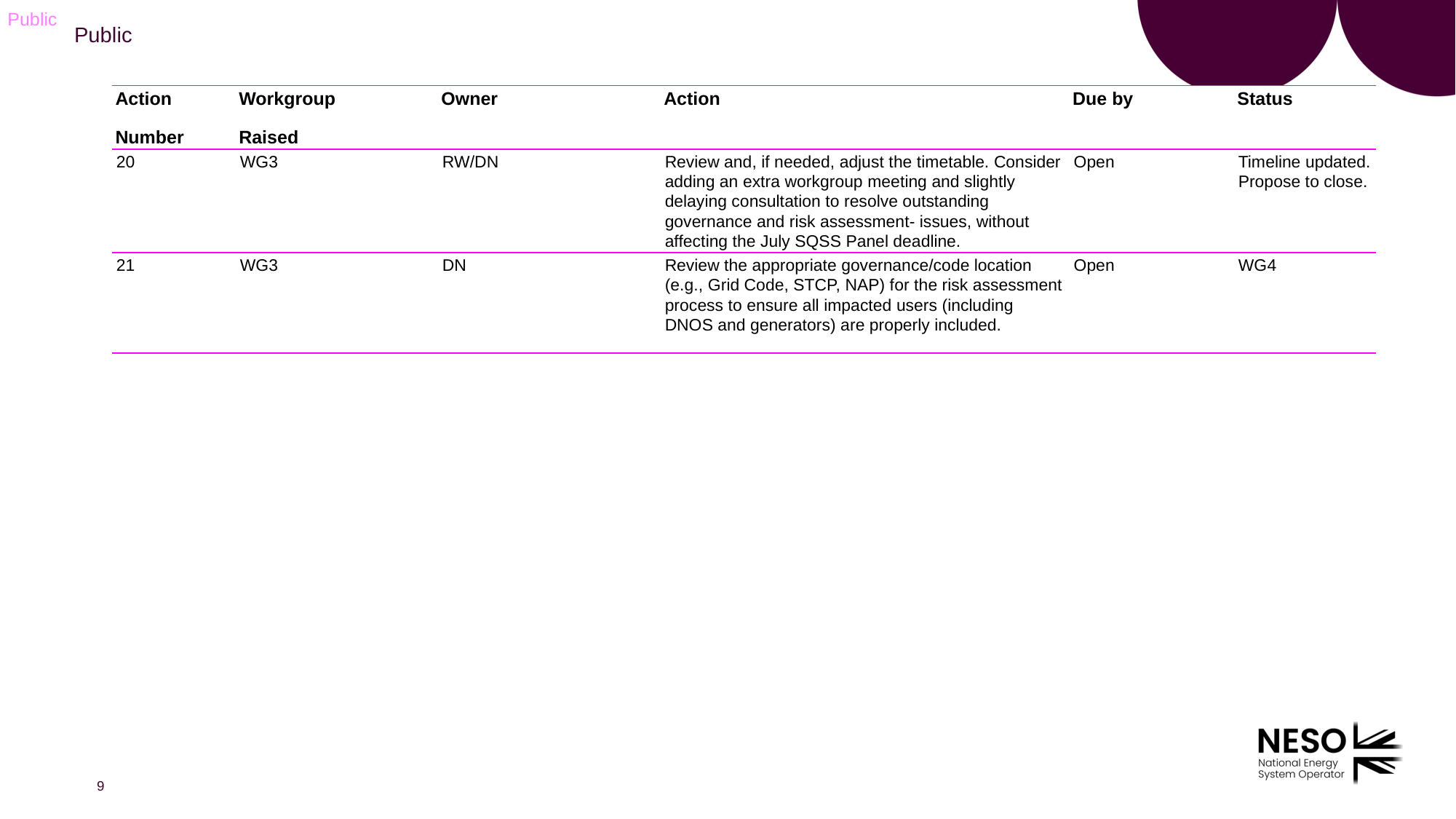

| Action Number | Workgroup Raised |  | Owner | Action | Due by | Status |
| --- | --- | --- | --- | --- | --- | --- |
| 20 | WG3 |  | RW/DN | Review and, if needed, adjust the timetable. Consider adding an extra workgroup meeting and slightly delaying consultation to resolve outstanding governance and risk assessment‑ issues, without affecting the July SQSS Panel deadline. | Open | Timeline updated. Propose to close. |
| 21 | WG3 |  | DN | Review the appropriate governance/code location (e.g., Grid Code, STCP, NAP) for the risk assessment process to ensure all impacted users (including DNOS and generators) are properly included. | Open | WG4 |